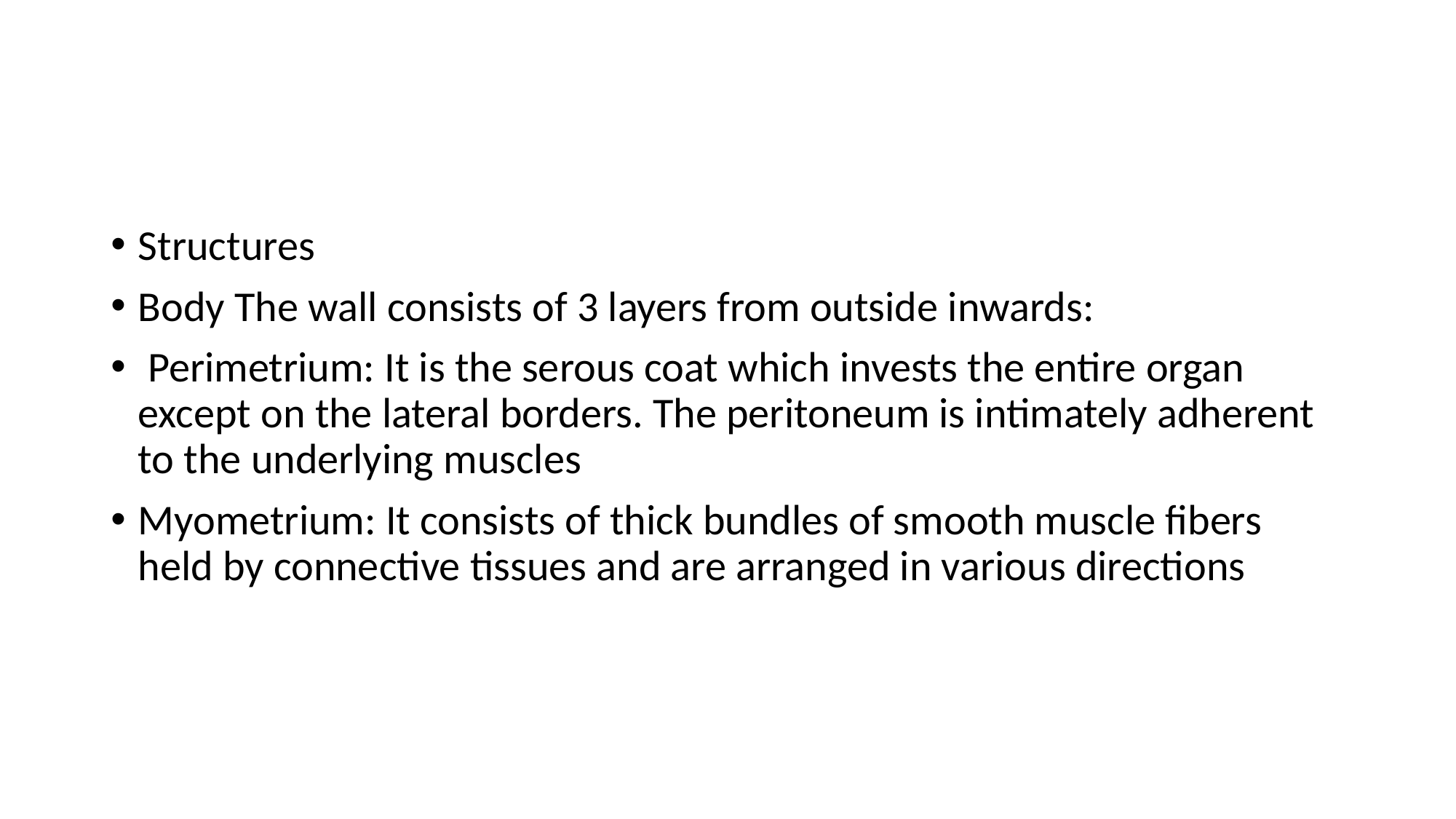

#
Structures
Body The wall consists of 3 layers from outside inwards:
 Perimetrium: It is the serous coat which invests the entire organ except on the lateral borders. The peritoneum is intimately adherent to the underlying muscles
Myometrium: It consists of thick bundles of smooth muscle fibers held by connective tissues and are arranged in various directions